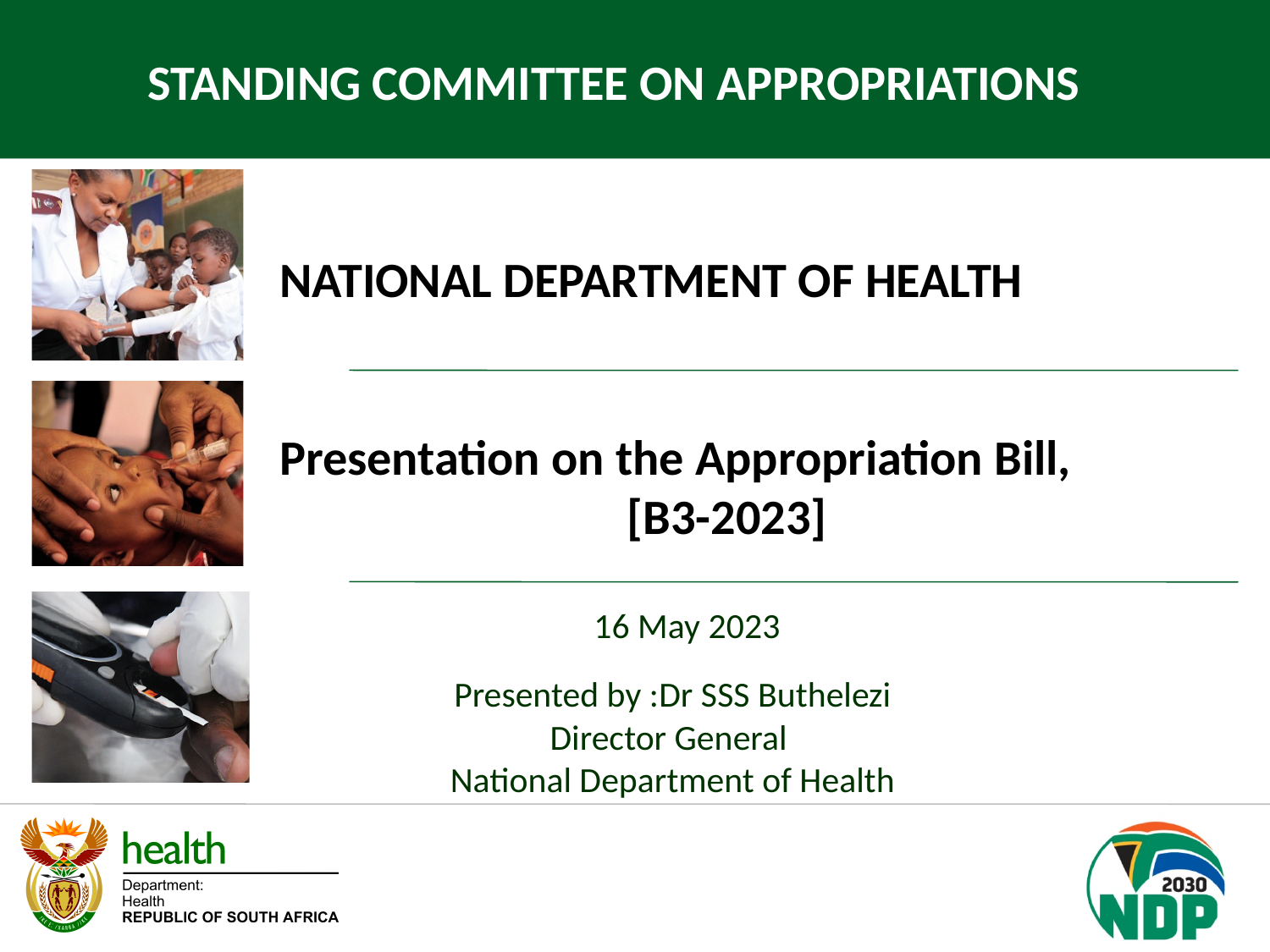

STANDING COMMITTEE ON APPROPRIATIONS
NATIONAL DEPARTMENT OF HEALTH

Presentation on the Appropriation Bill,
[B3-2023]

16 May 2023

Presented by :Dr SSS Buthelezi
Director General
National Department of Health